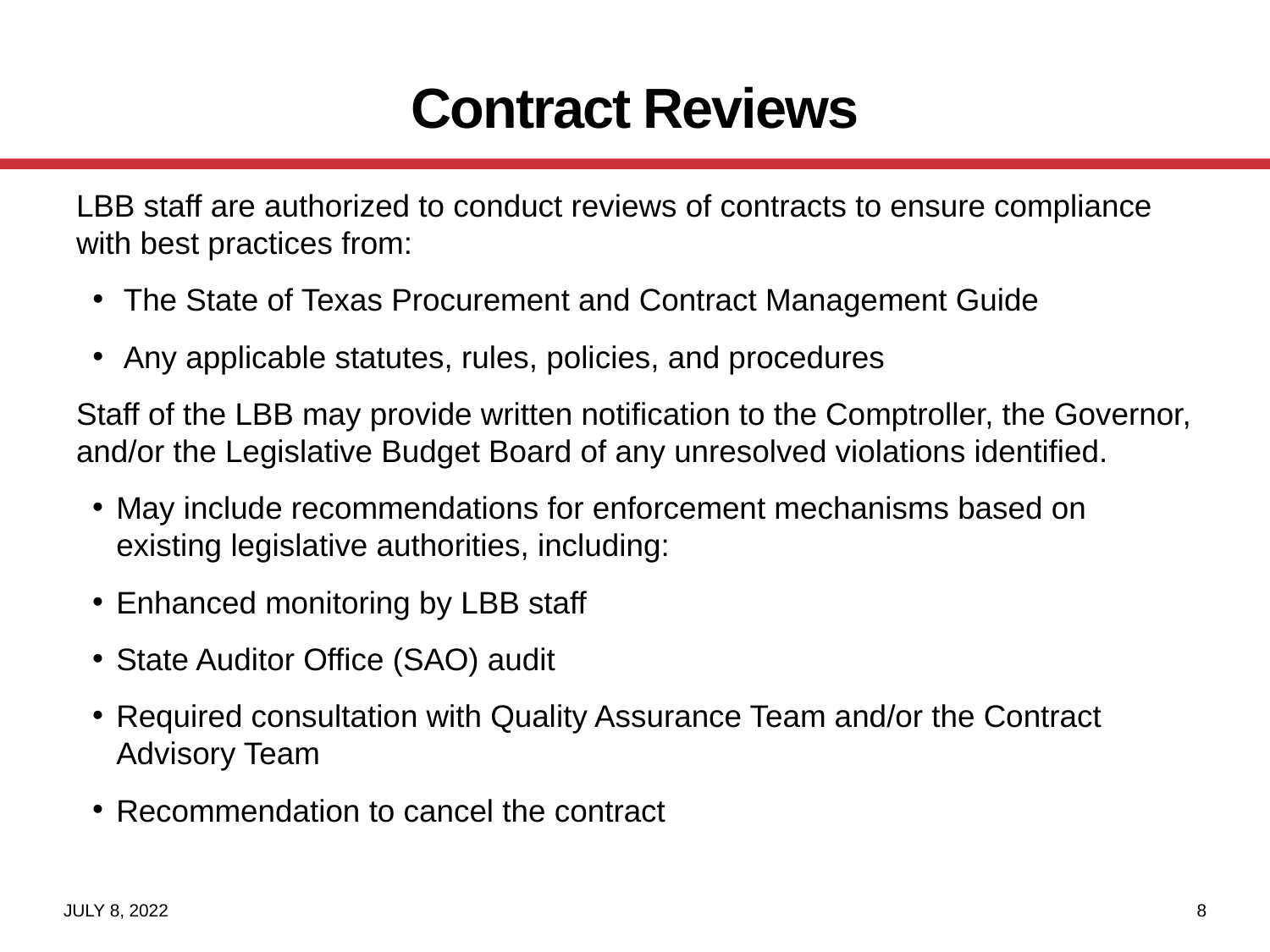

# Contract Reviews
LBB staff are authorized to conduct reviews of contracts to ensure compliance with best practices from:
The State of Texas Procurement and Contract Management Guide
Any applicable statutes, rules, policies, and procedures
Staff of the LBB may provide written notification to the Comptroller, the Governor, and/or the Legislative Budget Board of any unresolved violations identified.
May include recommendations for enforcement mechanisms based on existing legislative authorities, including:
Enhanced monitoring by LBB staff
State Auditor Office (SAO) audit
Required consultation with Quality Assurance Team and/or the Contract Advisory Team
Recommendation to cancel the contract

July 8, 2022
8